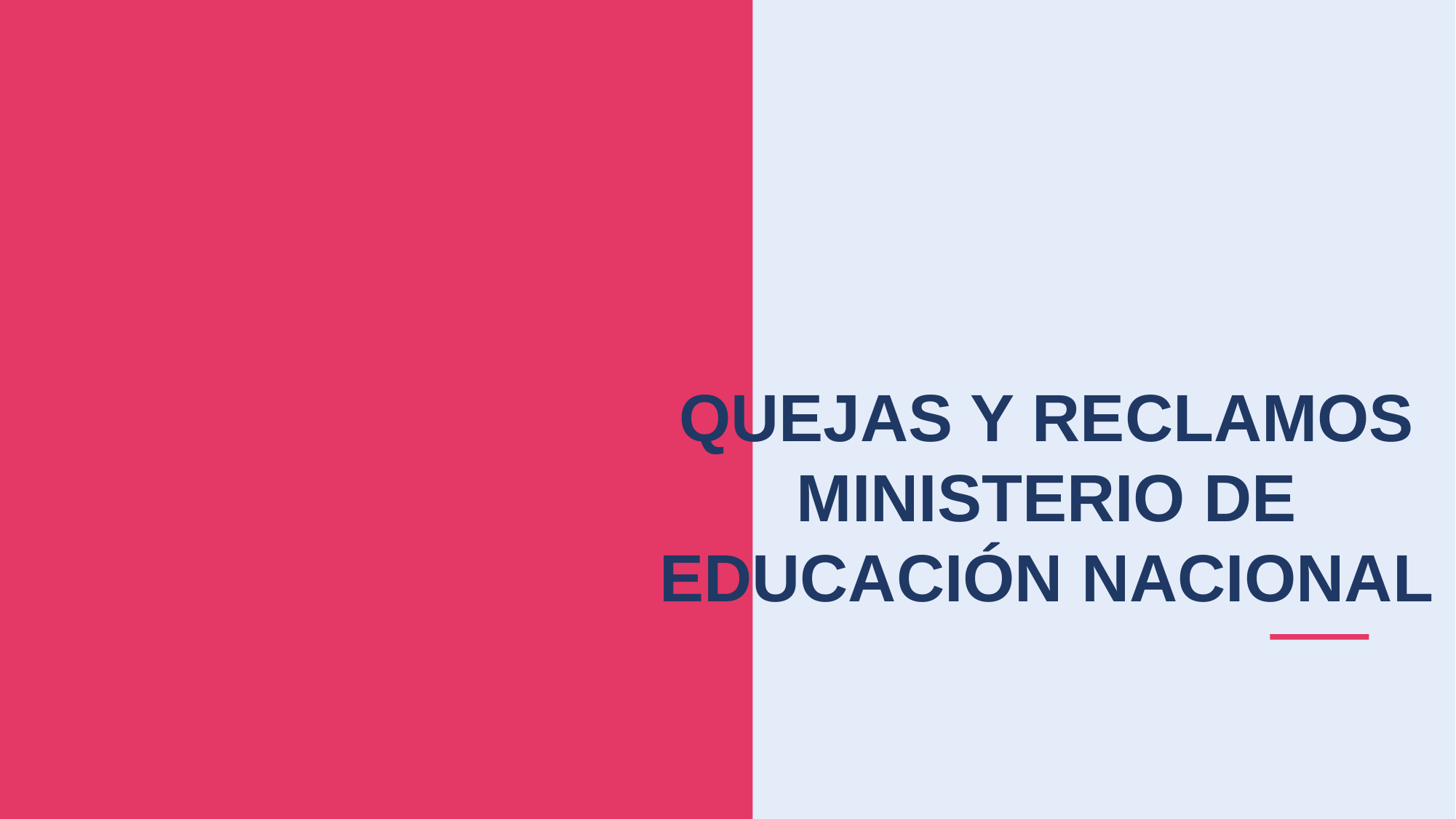

QUEJAS Y RECLAMOS MINISTERIO DE EDUCACIÓN NACIONAL